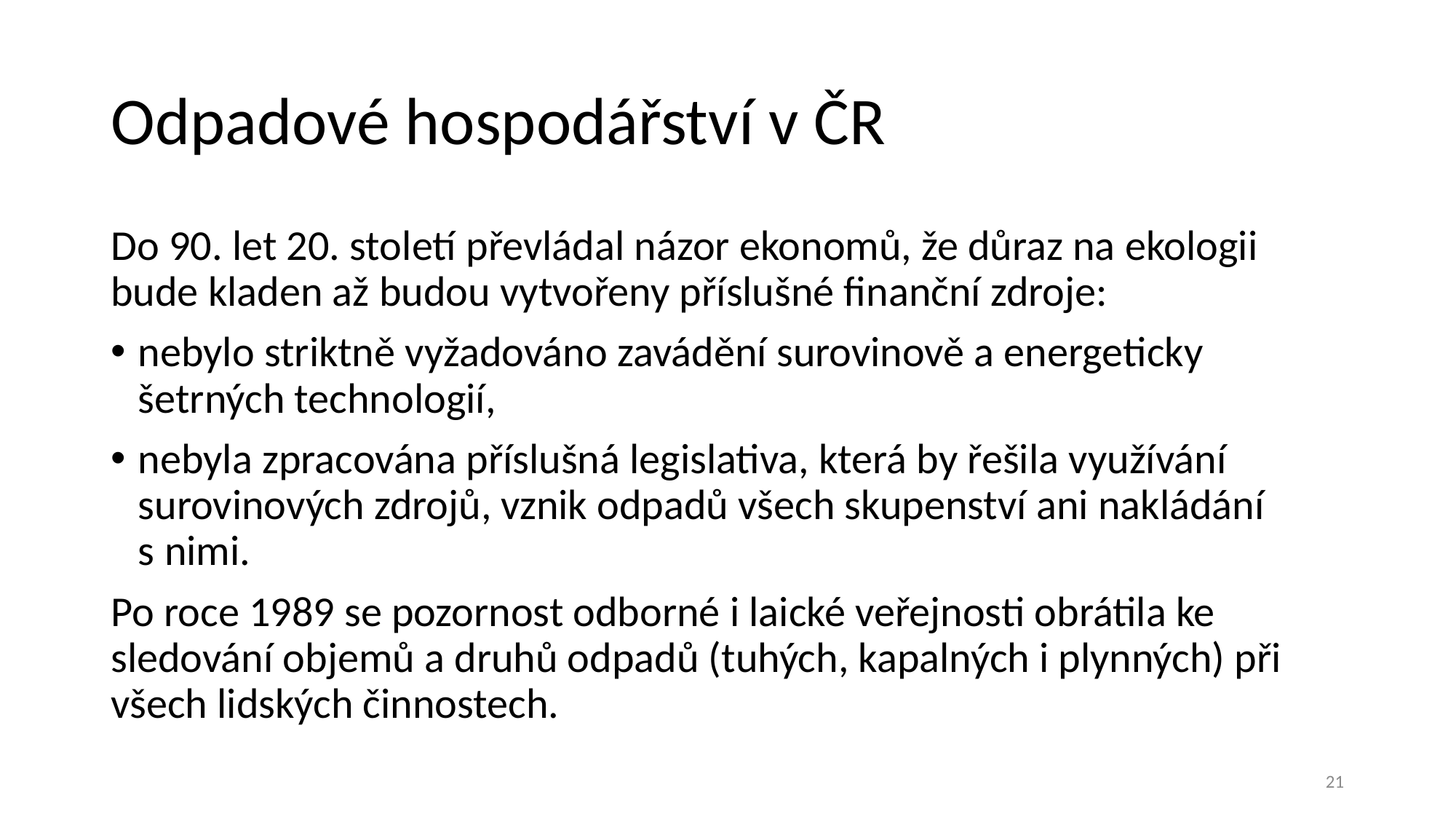

# Odpadové hospodářství v ČR
Do 90. let 20. století převládal názor ekonomů, že důraz na ekologii bude kladen až budou vytvořeny příslušné finanční zdroje:
nebylo striktně vyžadováno zavádění surovinově a energeticky šetrných technologií,
nebyla zpracována příslušná legislativa, která by řešila využívání surovinových zdrojů, vznik odpadů všech skupenství ani nakládání s nimi.
Po roce 1989 se pozornost odborné i laické veřejnosti obrátila ke sledování objemů a druhů odpadů (tuhých, kapalných i plynných) při všech lidských činnostech.

21